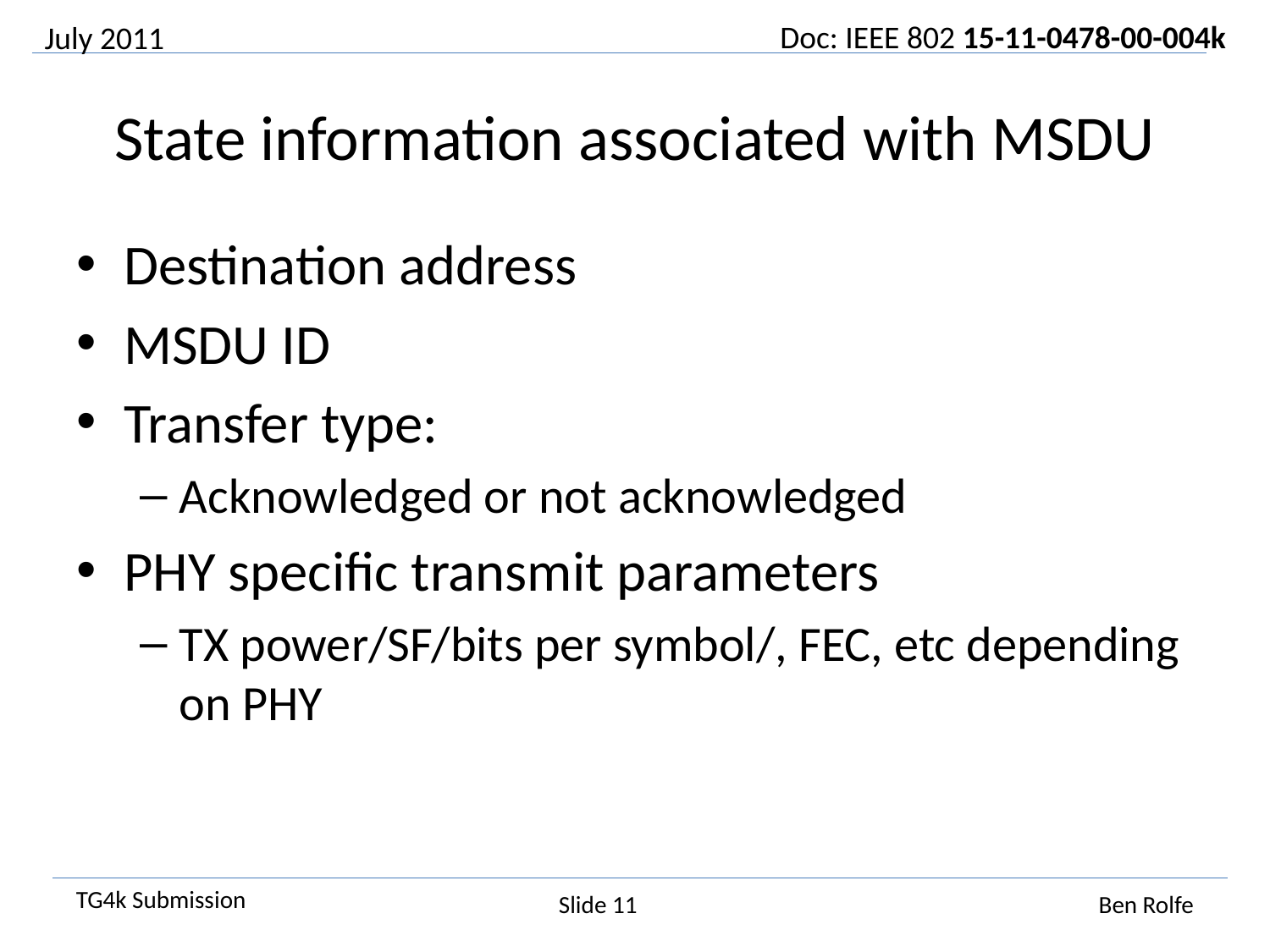

July 2011
# State information associated with MSDU
Destination address
MSDU ID
Transfer type:
Acknowledged or not acknowledged
PHY specific transmit parameters
TX power/SF/bits per symbol/, FEC, etc depending on PHY

Slide 11
Ben Rolfe